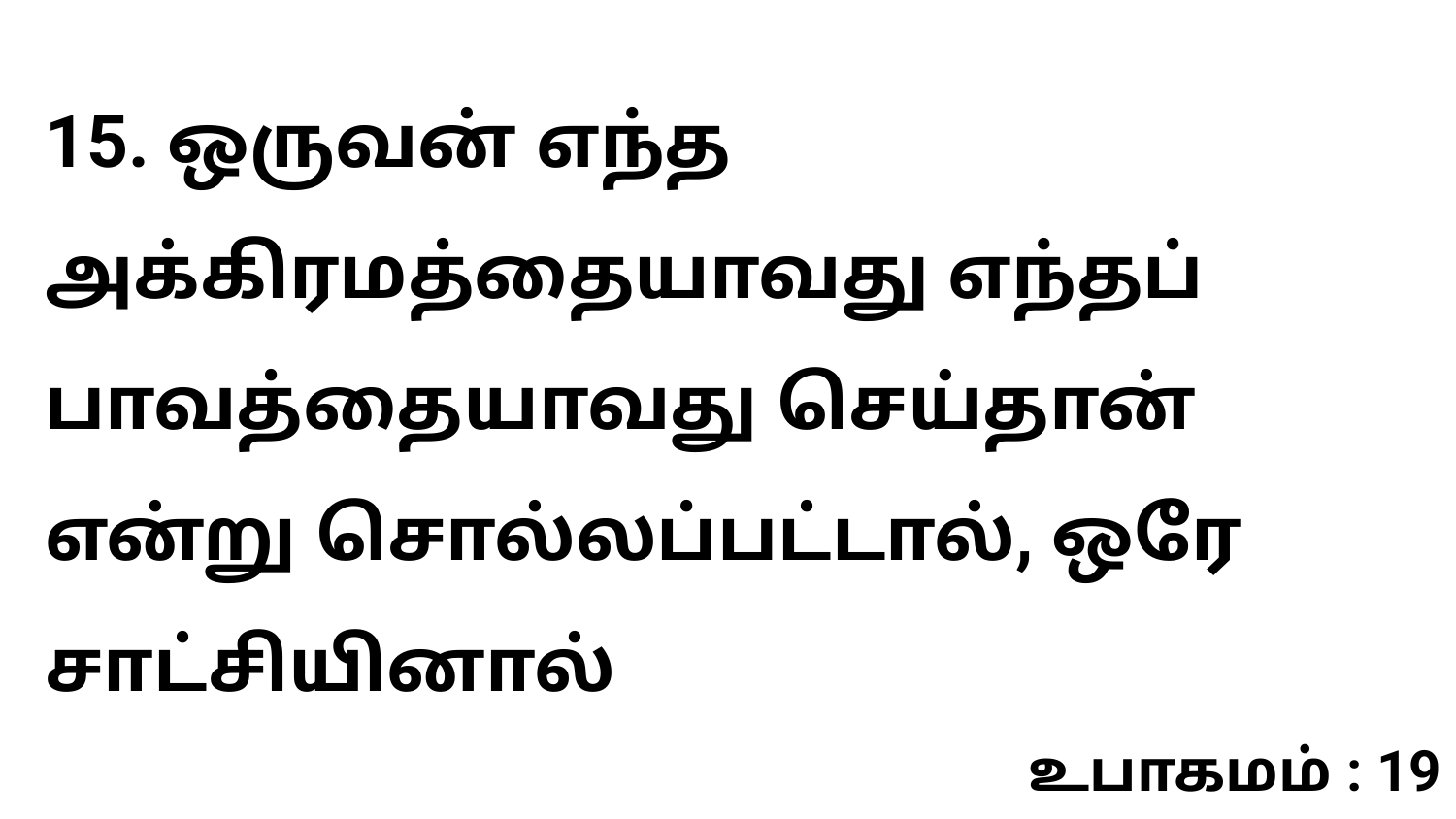

15. ஒருவன் எந்த அக்கிரமத்தையாவது எந்தப் பாவத்தையாவது செய்தான் என்று சொல்லப்பட்டால், ஒரே சாட்சியினால்
உபாகமம் : 19